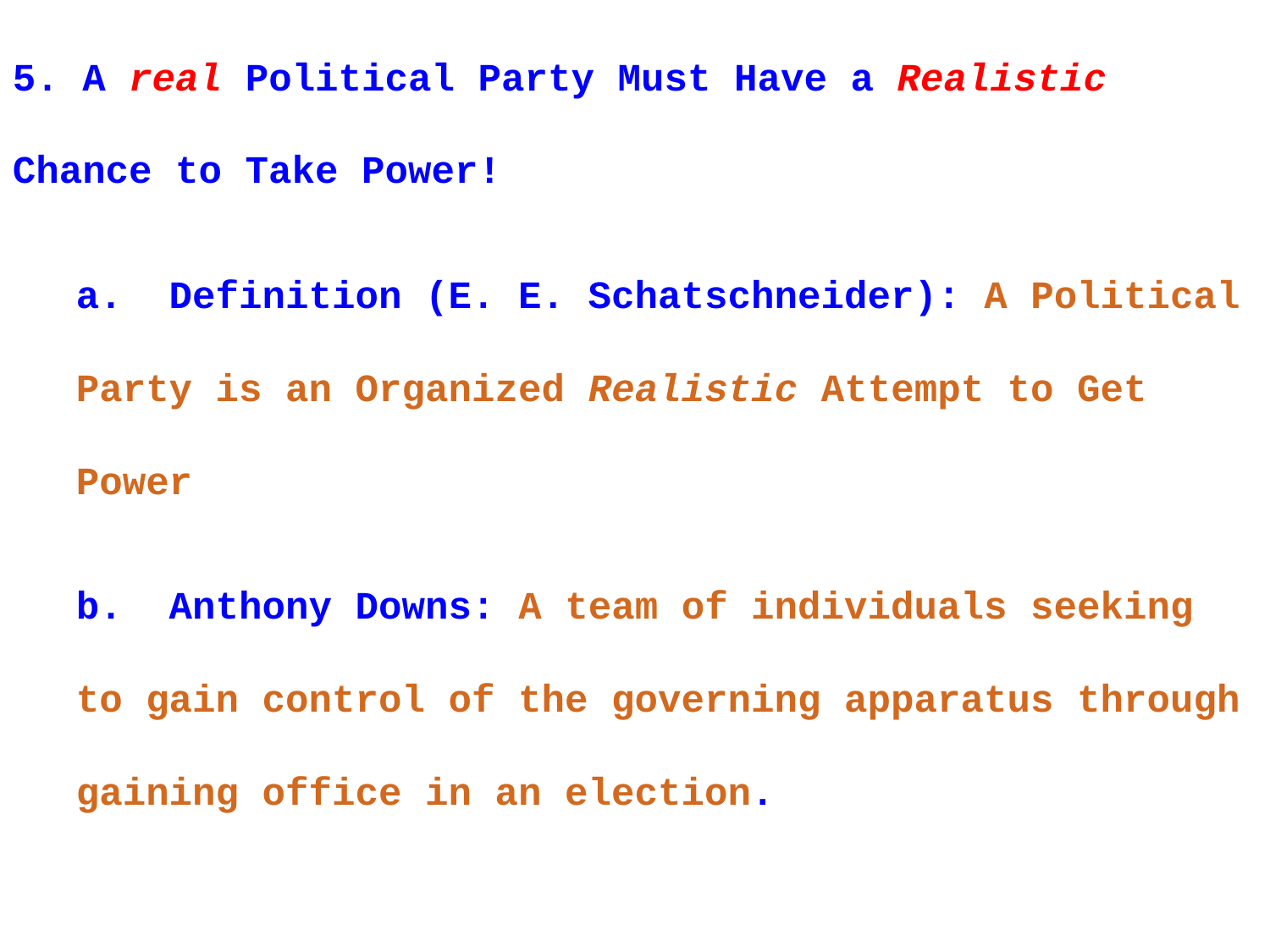

5. A real Political Party Must Have a Realistic Chance to Take Power!
a.  Definition (E. E. Schatschneider): A Political Party is an Organized Realistic Attempt to Get Power
b.  Anthony Downs: A team of individuals seeking to gain control of the governing apparatus through gaining office in an election.